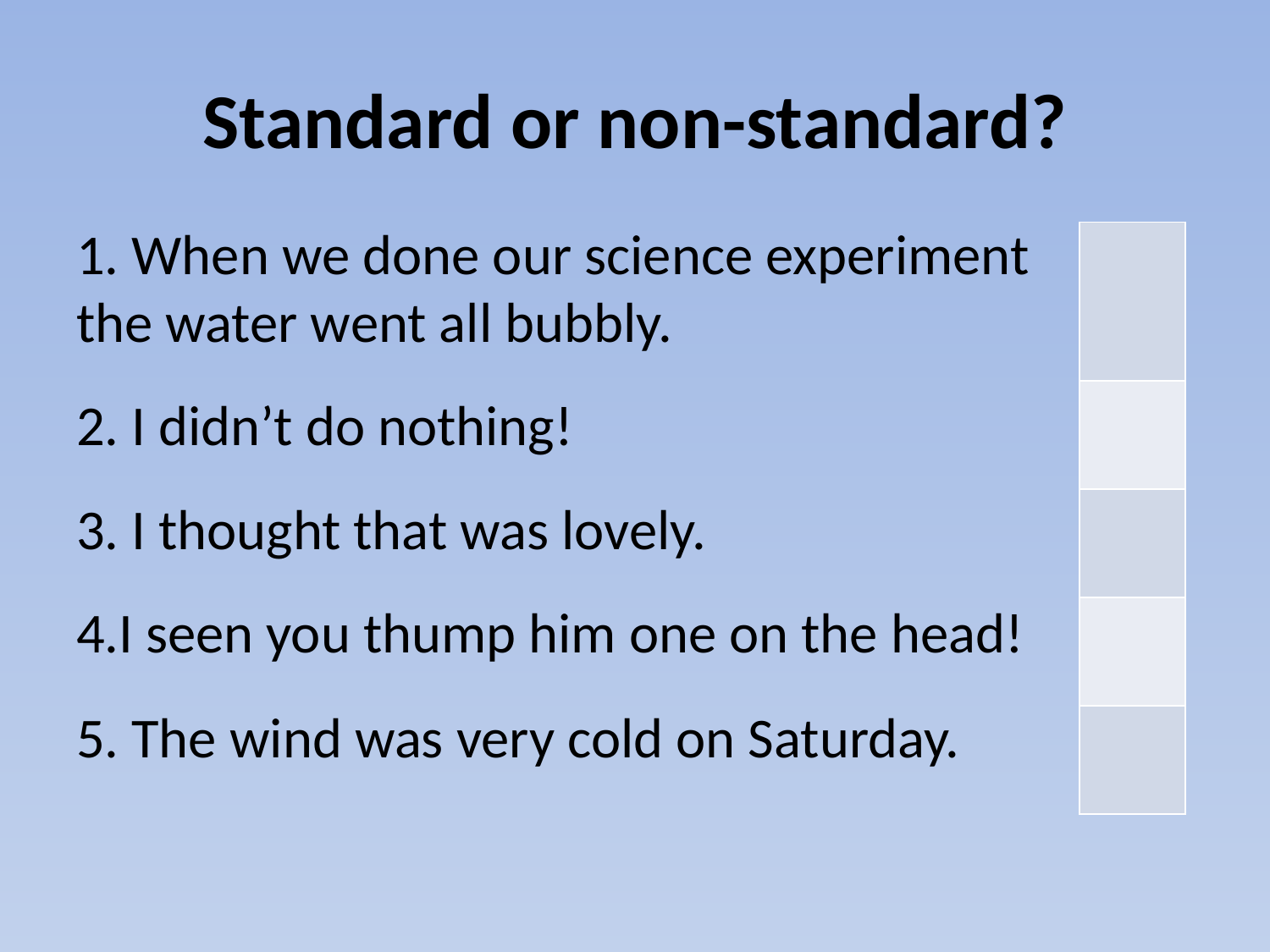

# Standard or non-standard?
1. When we done our science experiment the water went all bubbly.

2. I didn’t do nothing!

3. I thought that was lovely.

4.I seen you thump him one on the head!

5. The wind was very cold on Saturday.
|  |
| --- |
|  |
|  |
|  |
|  |